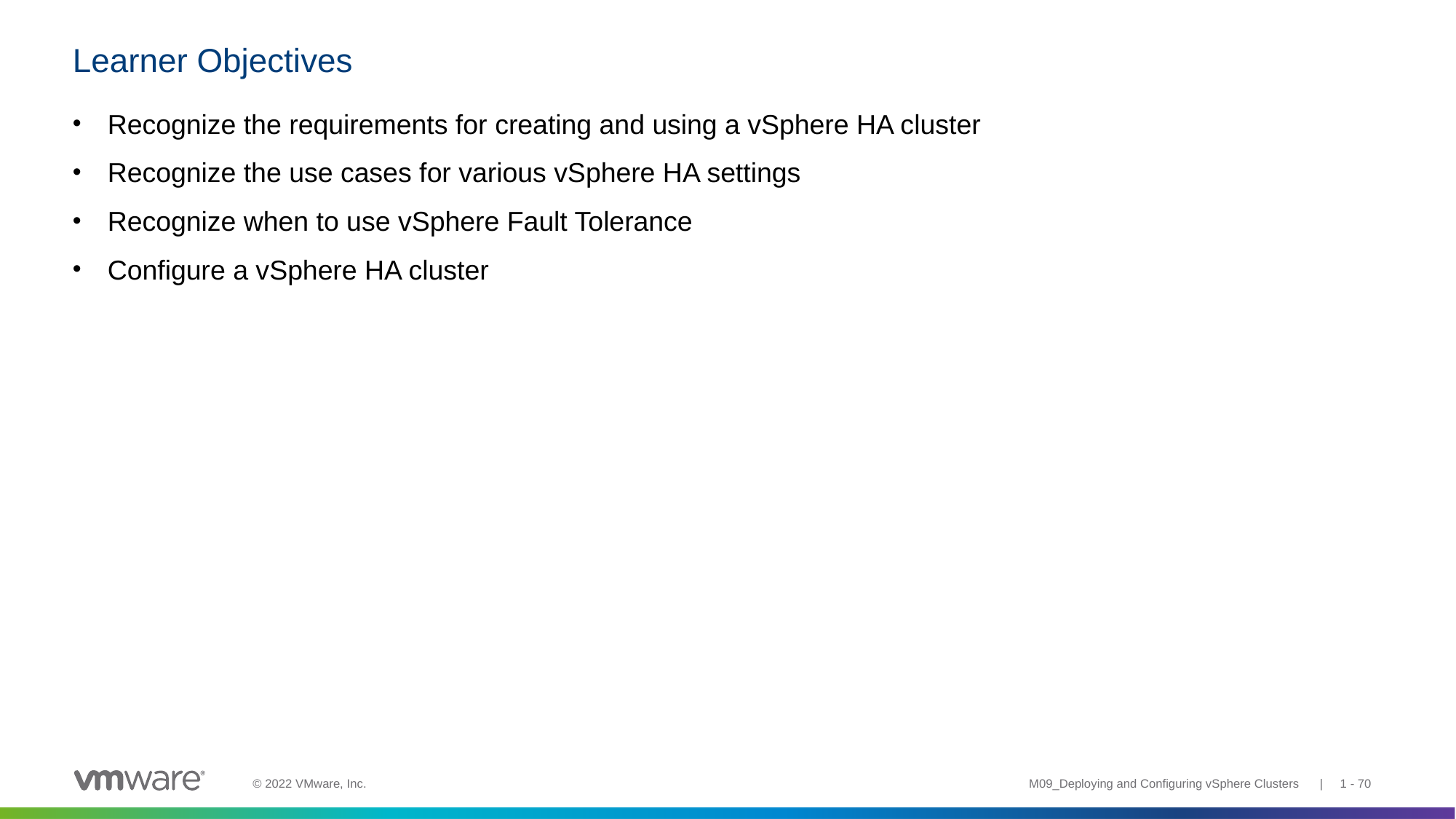

# Learner Objectives
Recognize the requirements for creating and using a vSphere HA cluster
Recognize the use cases for various vSphere HA settings
Recognize when to use vSphere Fault Tolerance
Configure a vSphere HA cluster
M09_Deploying and Configuring vSphere Clusters      |     1 - 70